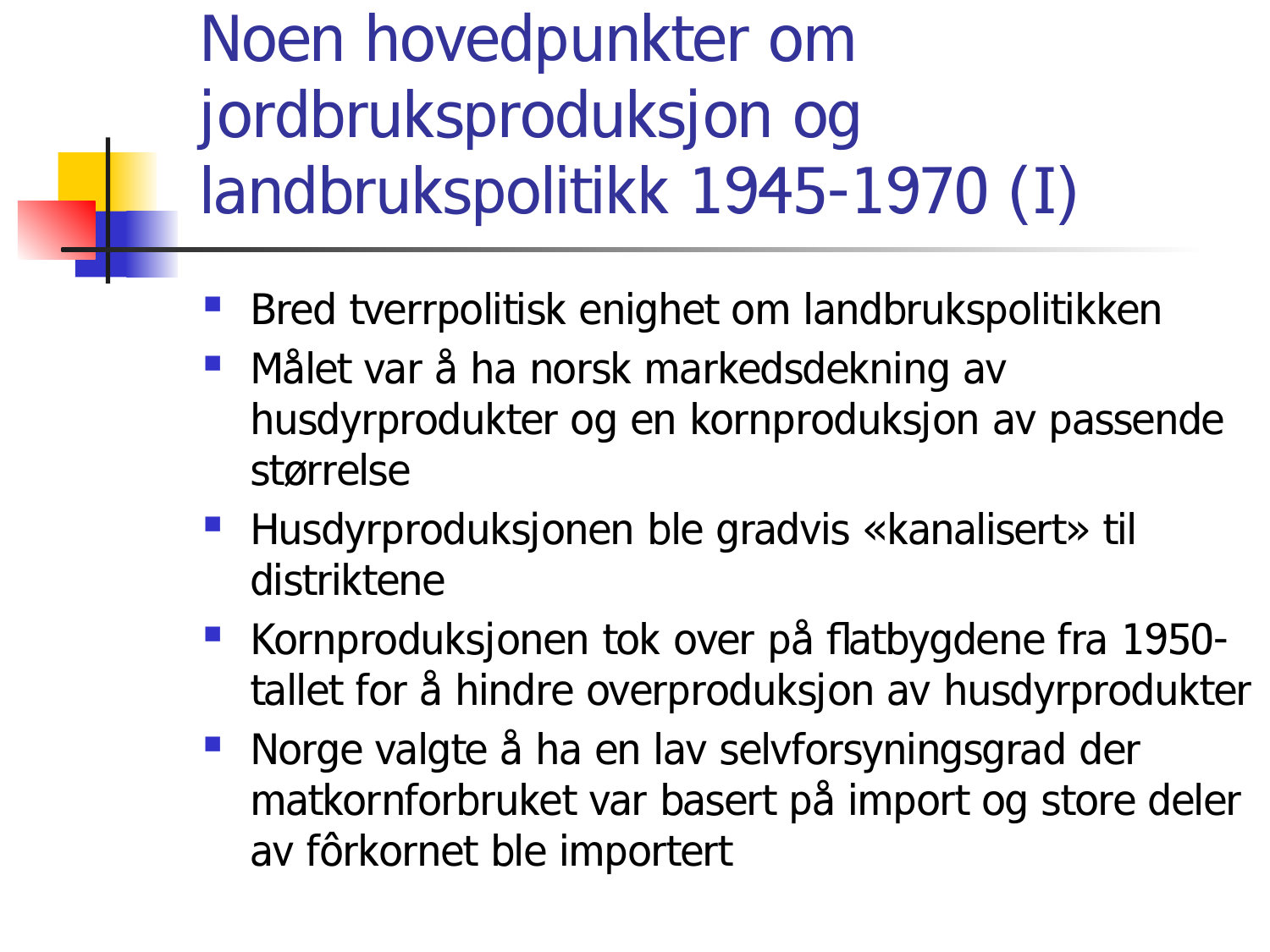

Noen hovedpunkter om jordbruksproduksjon og landbrukspolitikk 1945-1970 (I)
Bred tverrpolitisk enighet om landbrukspolitikken
Målet var å ha norsk markedsdekning av husdyrprodukter og en kornproduksjon av passende størrelse
Husdyrproduksjonen ble gradvis «kanalisert» til distriktene
Kornproduksjonen tok over på flatbygdene fra 1950-tallet for å hindre overproduksjon av husdyrprodukter
Norge valgte å ha en lav selvforsyningsgrad der matkornforbruket var basert på import og store deler av fôrkornet ble importert